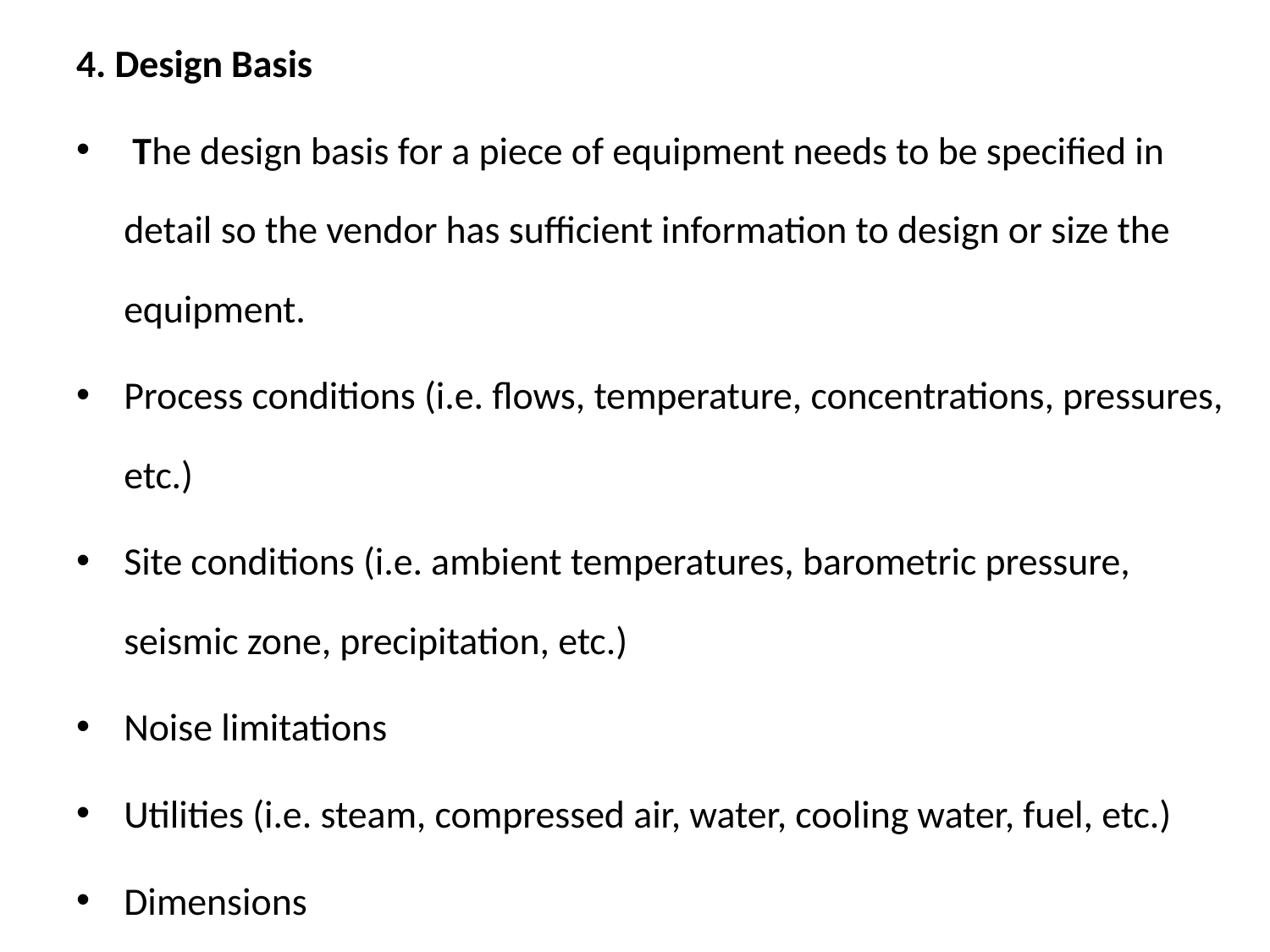

4. Design Basis
 The design basis for a piece of equipment needs to be specified in detail so the vendor has sufficient information to design or size the equipment.
Process conditions (i.e. flows, temperature, concentrations, pressures, etc.)
Site conditions (i.e. ambient temperatures, barometric pressure, seismic zone, precipitation, etc.)
Noise limitations
Utilities (i.e. steam, compressed air, water, cooling water, fuel, etc.)
Dimensions